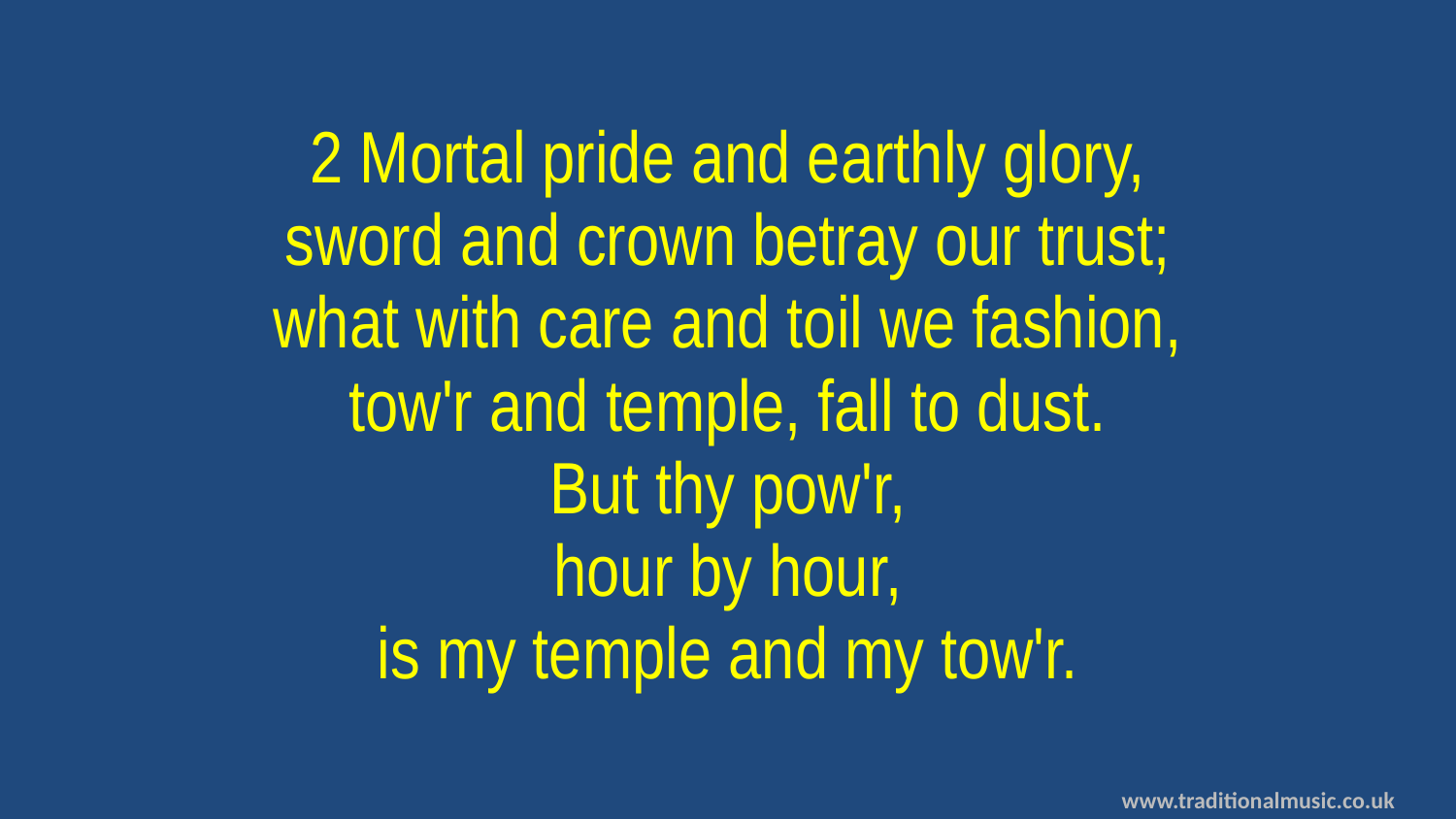

2 Mortal pride and earthly glory,
sword and crown betray our trust;
what with care and toil we fashion,
tow'r and temple, fall to dust.
But thy pow'r,
hour by hour,
is my temple and my tow'r.